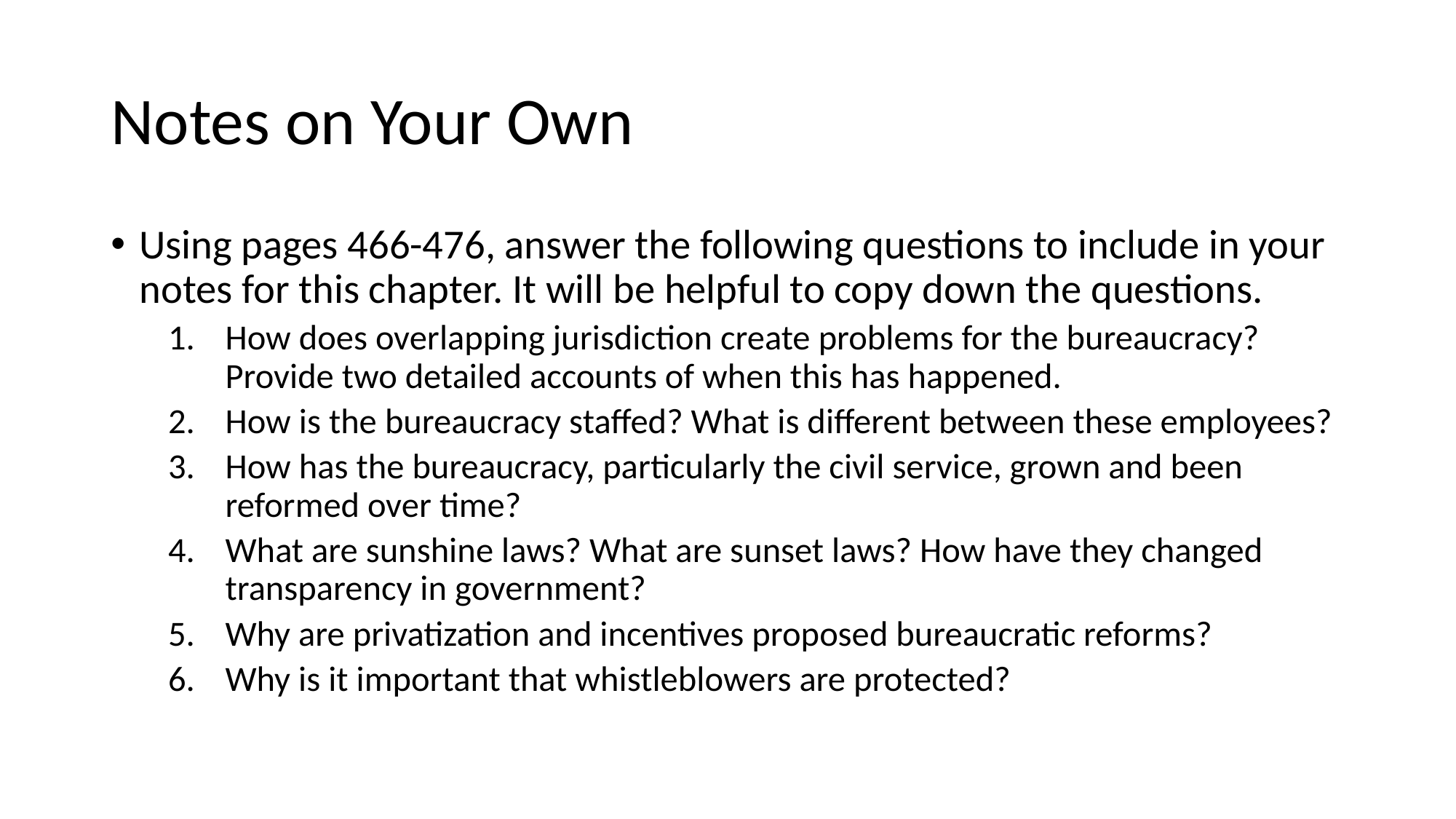

# Notes on Your Own
Using pages 466-476, answer the following questions to include in your notes for this chapter. It will be helpful to copy down the questions.
How does overlapping jurisdiction create problems for the bureaucracy? Provide two detailed accounts of when this has happened.
How is the bureaucracy staffed? What is different between these employees?
How has the bureaucracy, particularly the civil service, grown and been reformed over time?
What are sunshine laws? What are sunset laws? How have they changed transparency in government?
Why are privatization and incentives proposed bureaucratic reforms?
Why is it important that whistleblowers are protected?